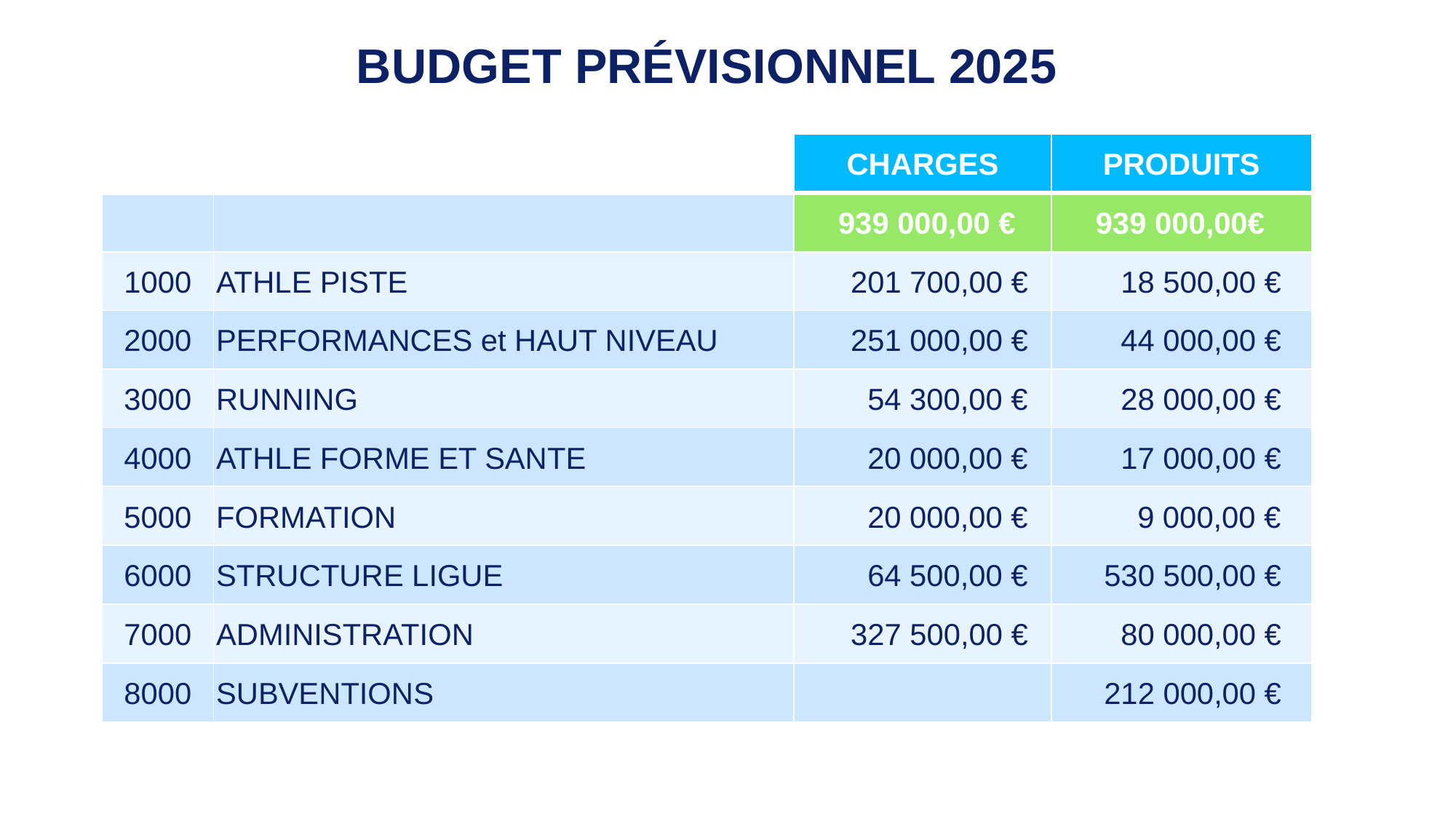

BUDGET PRÉVISIONNEL 2025
|  |  | CHARGES | PRODUITS |
| --- | --- | --- | --- |
|  |  | 939 000,00 € | 939 000,00€ |
| 1000 | ATHLE PISTE | 201 700,00 € | 18 500,00 € |
| 2000 | PERFORMANCES et HAUT NIVEAU | 251 000,00 € | 44 000,00 € |
| 3000 | RUNNING | 54 300,00 € | 28 000,00 € |
| 4000 | ATHLE FORME ET SANTE | 20 000,00 € | 17 000,00 € |
| 5000 | FORMATION | 20 000,00 € | 9 000,00 € |
| 6000 | STRUCTURE LIGUE | 64 500,00 € | 530 500,00 € |
| 7000 | ADMINISTRATION | 327 500,00 € | 80 000,00 € |
| 8000 | SUBVENTIONS |  | 212 000,00 € |